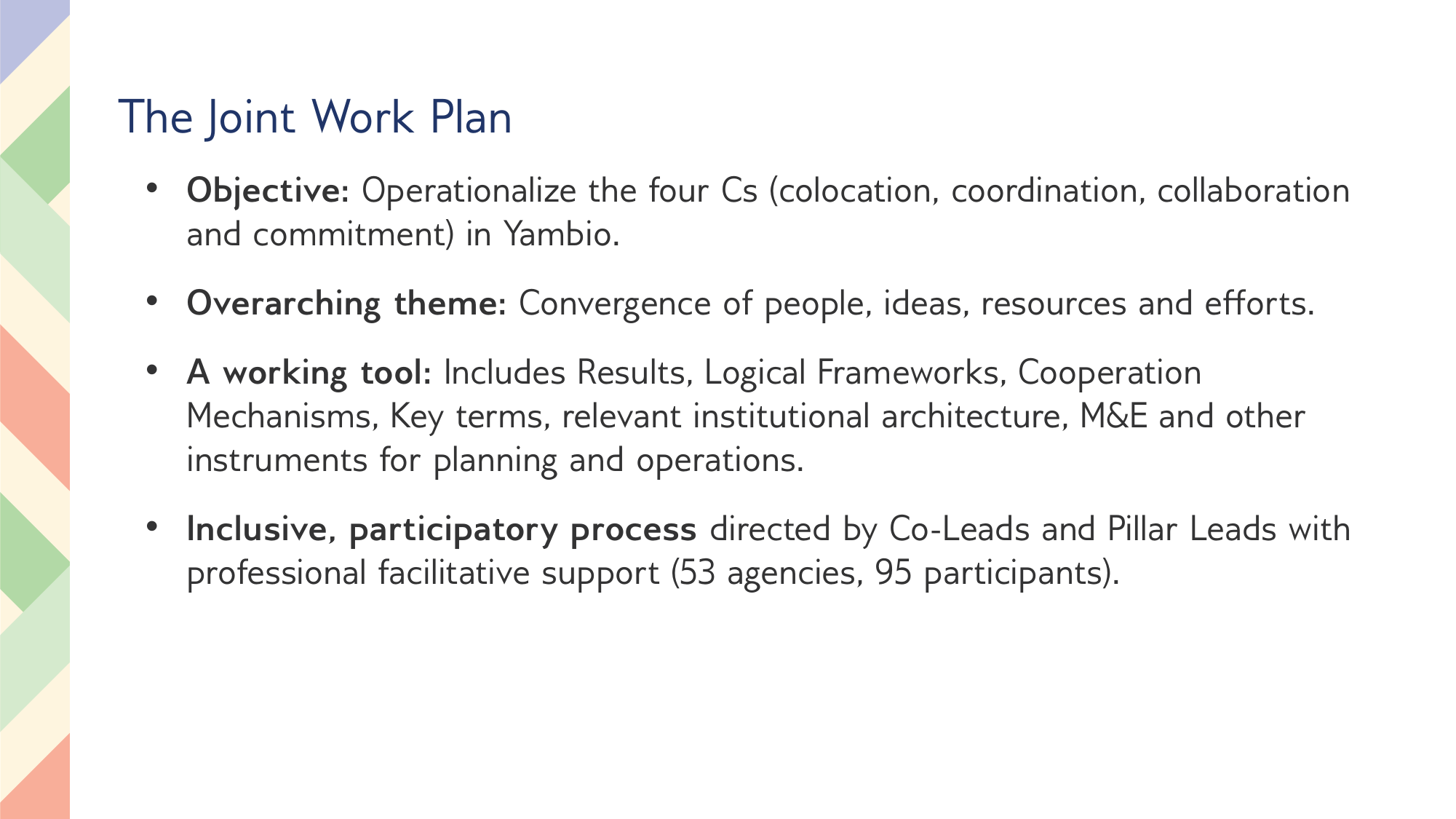

# The Joint Work Plan
Objective: Operationalize the four Cs (colocation, coordination, collaboration and commitment) in Yambio.
Overarching theme: Convergence of people, ideas, resources and efforts.
A working tool: Includes Results, Logical Frameworks, Cooperation Mechanisms, Key terms, relevant institutional architecture, M&E and other instruments for planning and operations.
Inclusive, participatory process directed by Co-Leads and Pillar Leads with professional facilitative support (53 agencies, 95 participants).